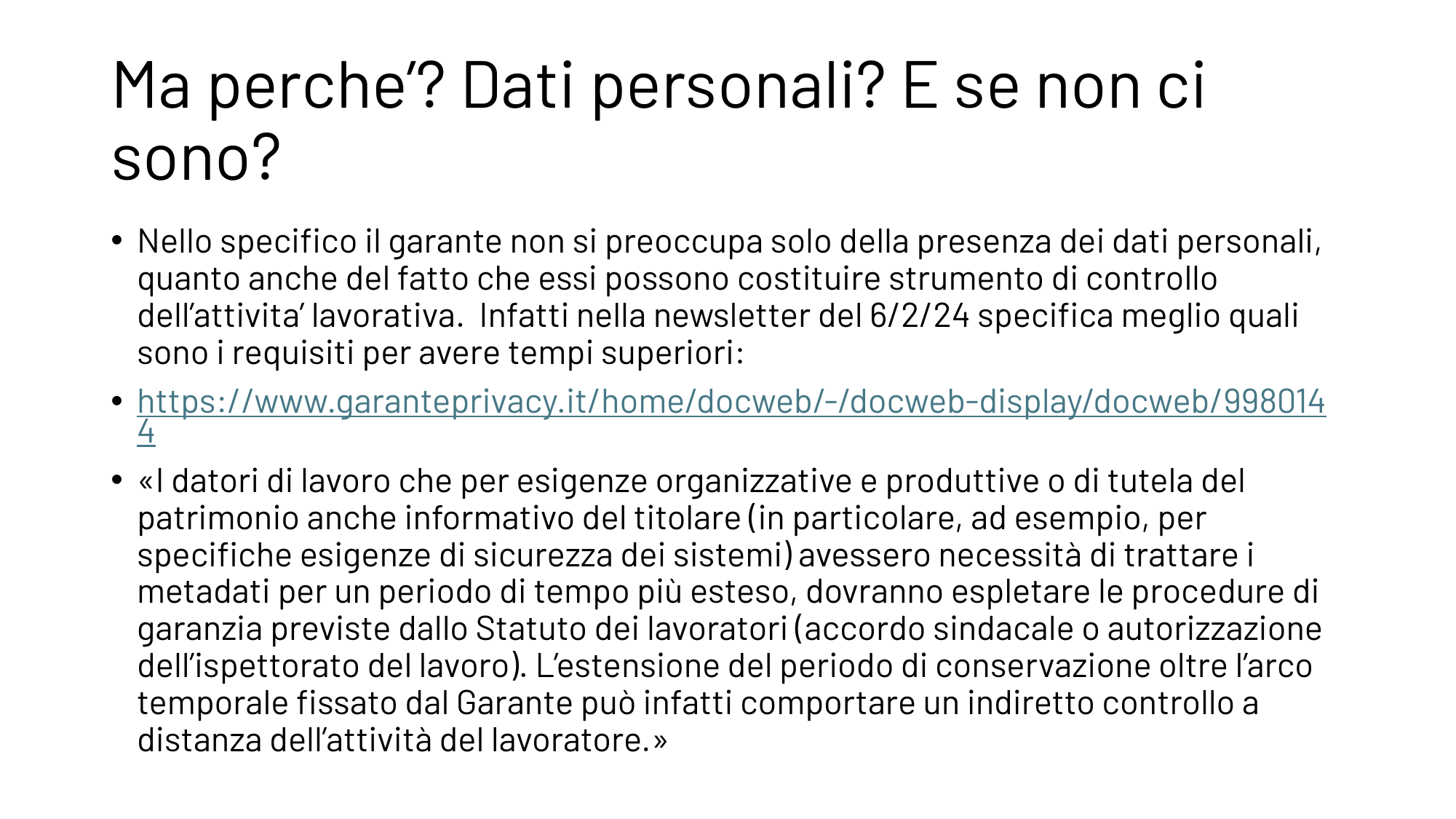

# Ma perche’? Dati personali? E se non ci sono?
Nello specifico il garante non si preoccupa solo della presenza dei dati personali, quanto anche del fatto che essi possono costituire strumento di controllo dell’attivita’ lavorativa.  Infatti nella newsletter del 6/2/24 specifica meglio quali sono i requisiti per avere tempi superiori:
https://www.garanteprivacy.it/home/docweb/-/docweb-display/docweb/9980144
«I datori di lavoro che per esigenze organizzative e produttive o di tutela del patrimonio anche informativo del titolare (in particolare, ad esempio, per specifiche esigenze di sicurezza dei sistemi) avessero necessità di trattare i metadati per un periodo di tempo più esteso, dovranno espletare le procedure di garanzia previste dallo Statuto dei lavoratori (accordo sindacale o autorizzazione dell’ispettorato del lavoro). L’estensione del periodo di conservazione oltre l’arco temporale fissato dal Garante può infatti comportare un indiretto controllo a distanza dell’attività del lavoratore.»